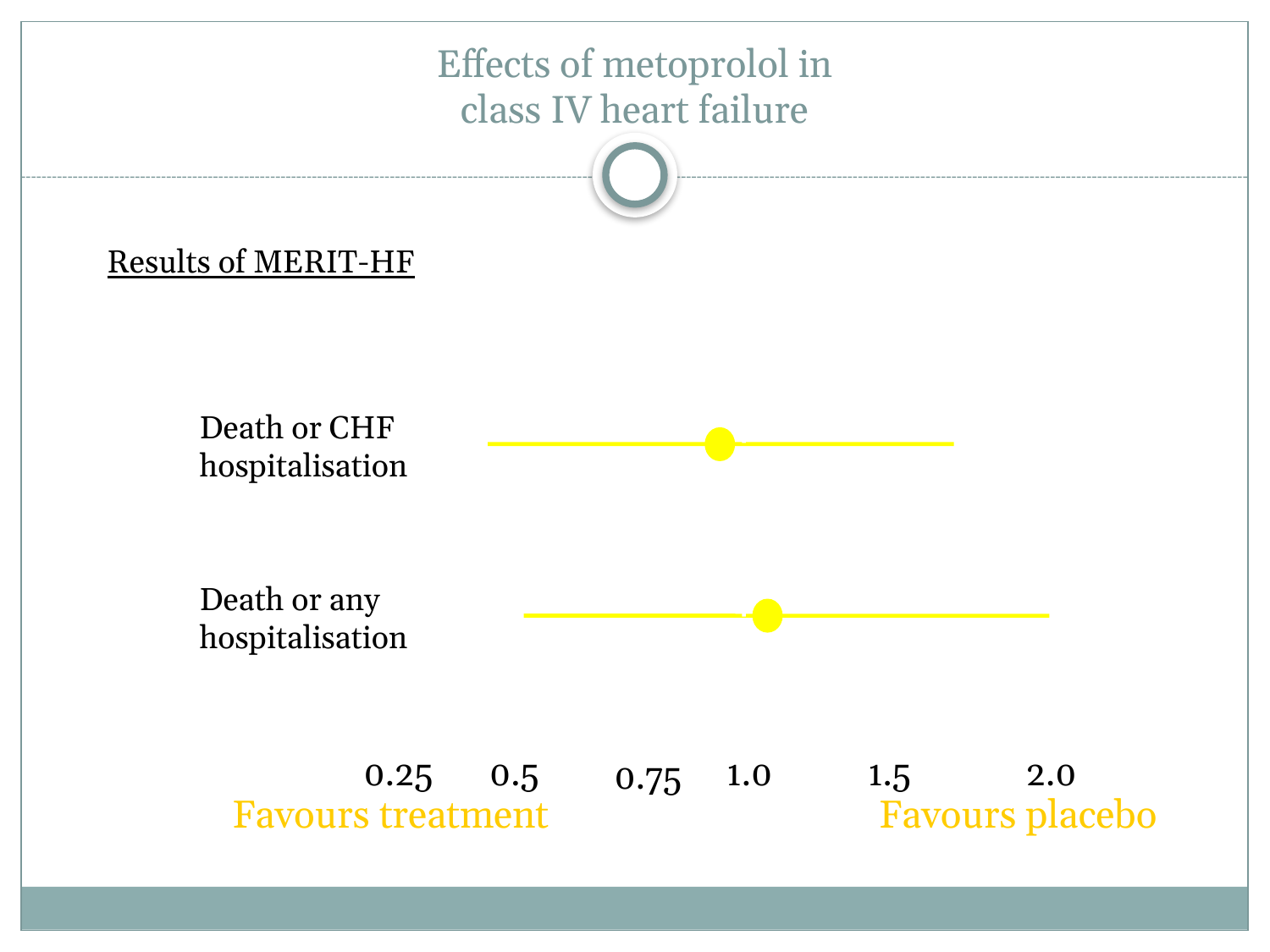

# Effects of metoprolol in class IV heart failure
Results of MERIT-HF

Death or CHF
hospitalisation

Death or any
hospitalisation

0.25
0.5
1.0
1.5
2.0
0.75
Favours treatment
Favours placebo